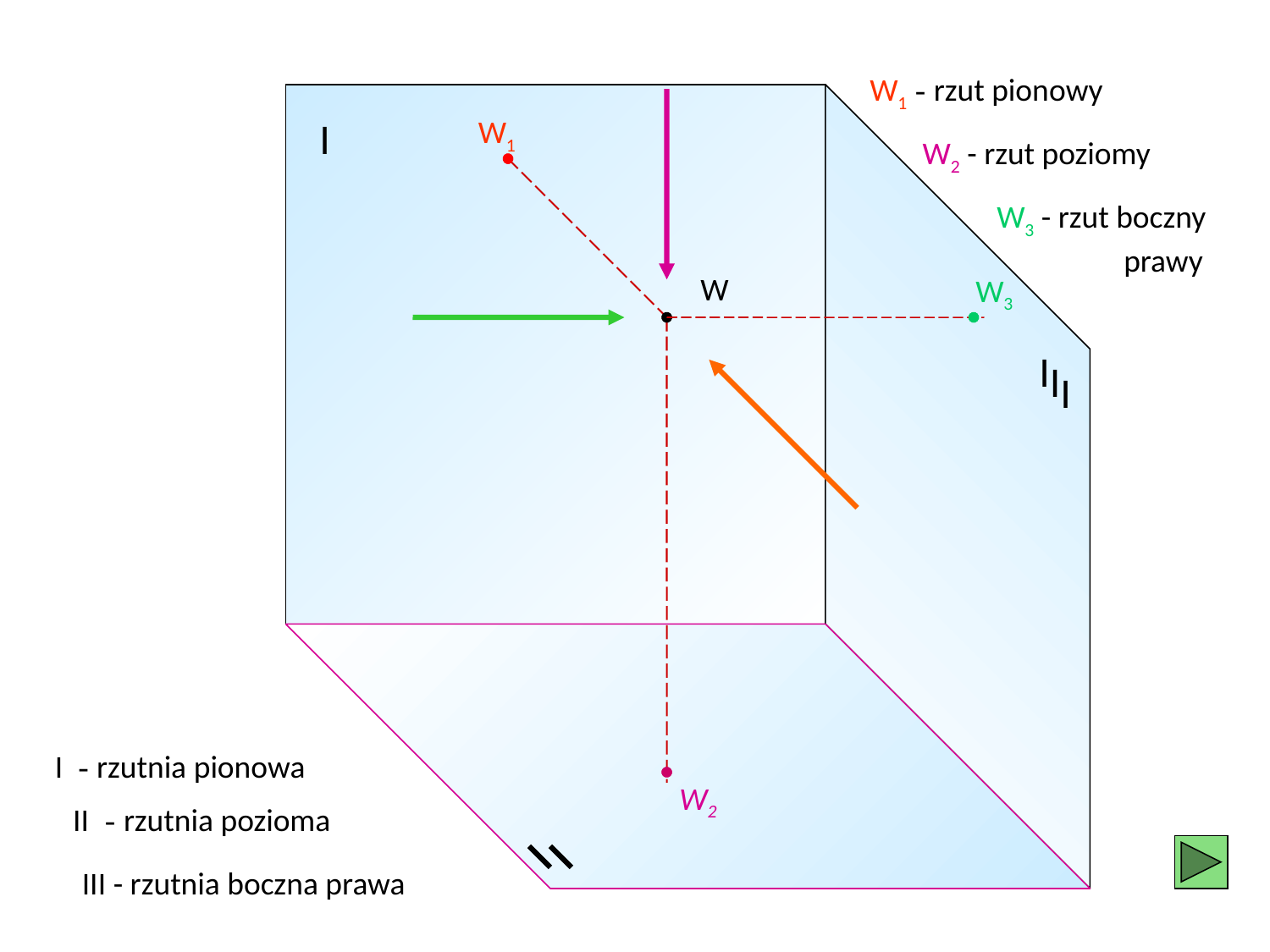

W1 - rzut pionowy

I

I
I
I

W1
W2 - rzut poziomy

W3 - rzut boczny   	prawy
W
W3

I  - rzutnia pionowa
W2
II  - rzutnia pozioma

III - rzutnia boczna prawa